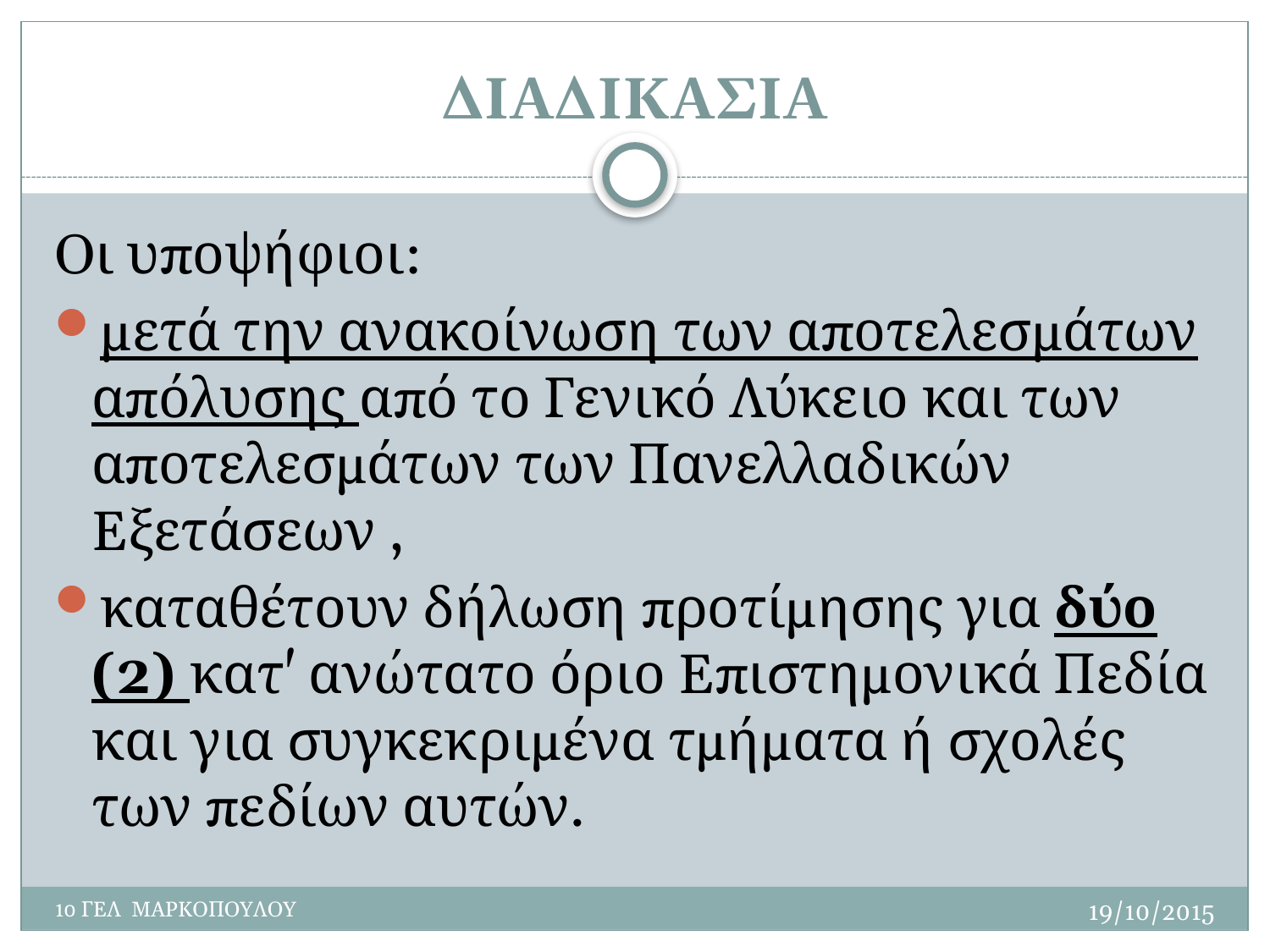

# ΔΙΑΔΙΚΑΣΙΑ
Οι υποψήφιοι:
μετά την ανακοίνωση των αποτελεσμάτων απόλυσης από το Γενικό Λύκειο και των αποτελεσμάτων των Πανελλαδικών Εξετάσεων ,
καταθέτουν δήλωση προτίμησης για δύο (2) κατ' ανώτατο όριο Επιστημονικά Πεδία και για συγκεκριμένα τμήματα ή σχολές των πεδίων αυτών.

19/10/2015
1ο ΓΕΛ  ΜΑΡΚΟΠΟΥΛΟΥ